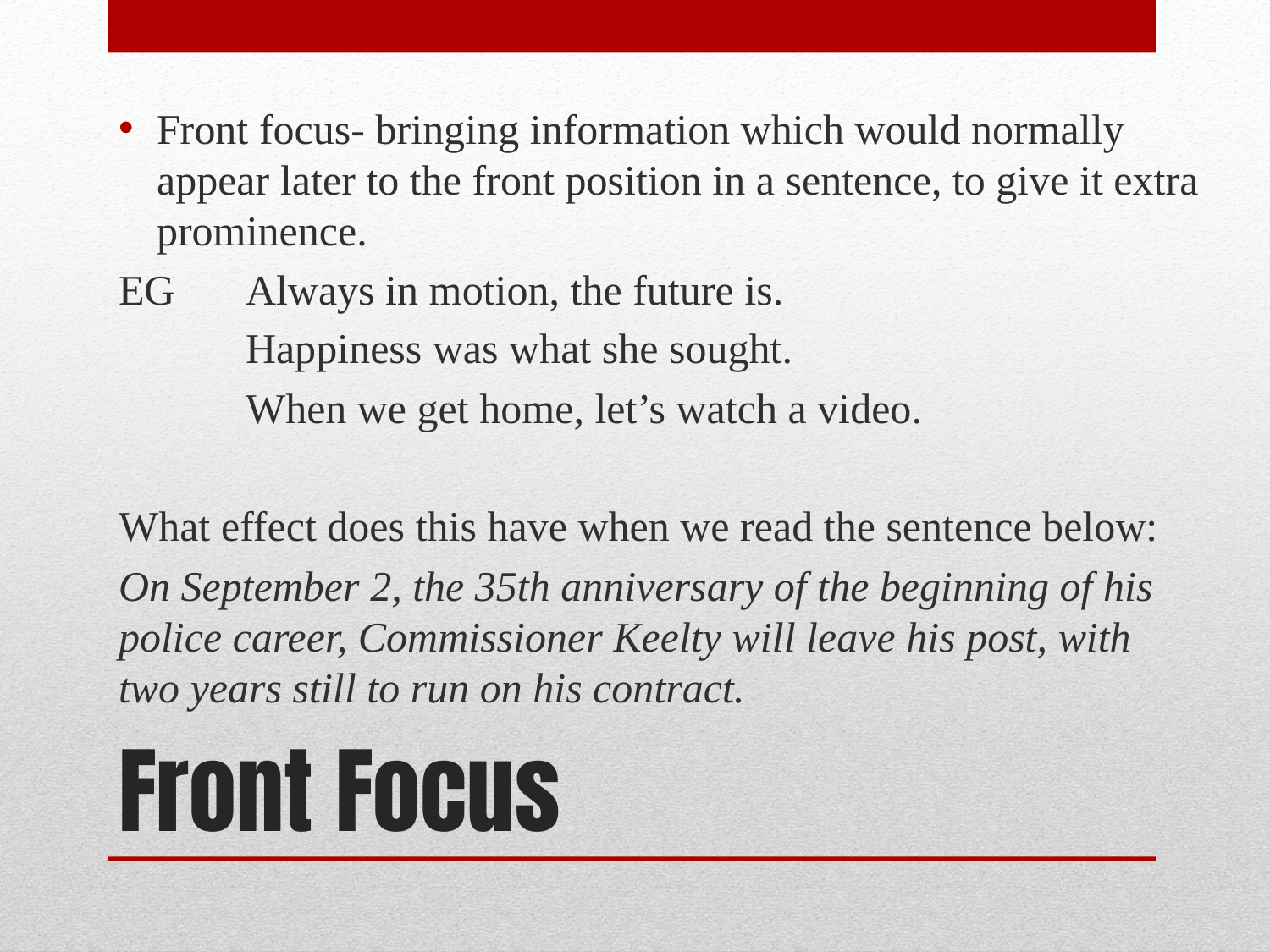

Front focus- bringing information which would normally appear later to the front position in a sentence, to give it extra prominence.
EG	Always in motion, the future is.
	Happiness was what she sought.
	When we get home, let’s watch a video.

What effect does this have when we read the sentence below:
On September 2, the 35th anniversary of the beginning of his police career, Commissioner Keelty will leave his post, with two years still to run on his contract.

# Front Focus